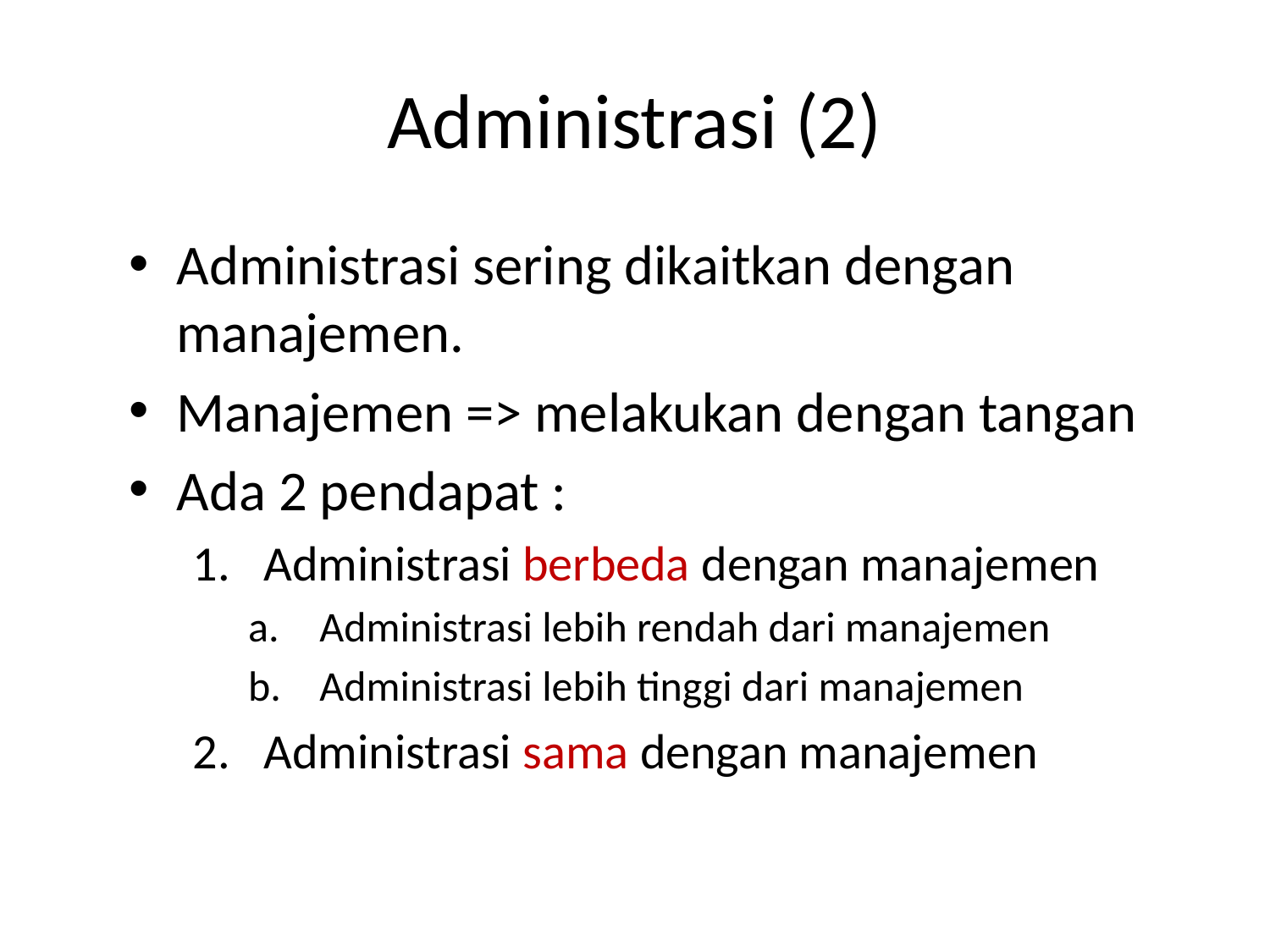

# Administrasi (2)
Administrasi sering dikaitkan dengan manajemen.
Manajemen => melakukan dengan tangan
Ada 2 pendapat :
Administrasi berbeda dengan manajemen
Administrasi lebih rendah dari manajemen
Administrasi lebih tinggi dari manajemen
Administrasi sama dengan manajemen